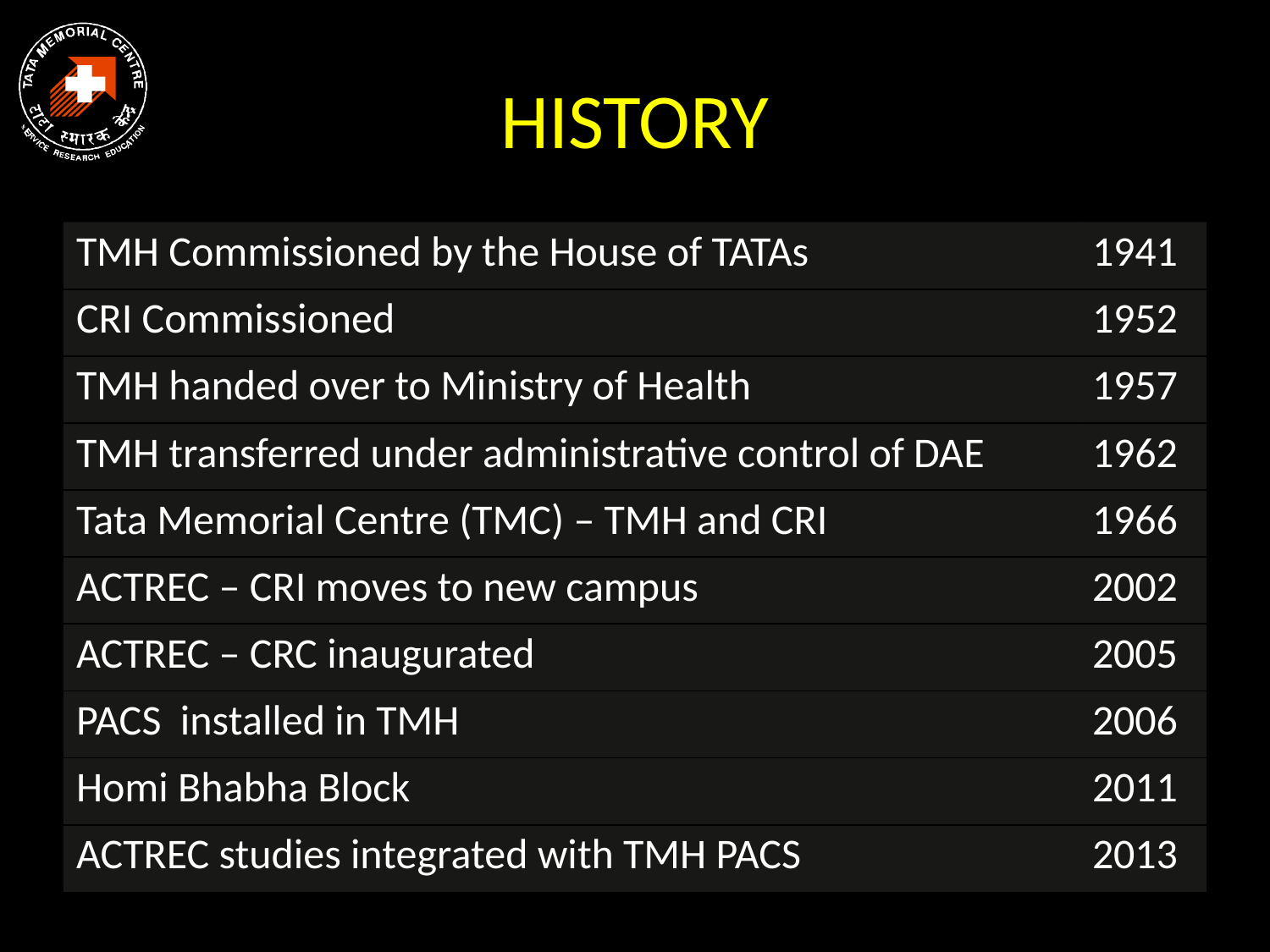

# HISTORY
| TMH Commissioned by the House of TATAs | 1941 |
| --- | --- |
| CRI Commissioned | 1952 |
| TMH handed over to Ministry of Health | 1957 |
| TMH transferred under administrative control of DAE | 1962 |
| Tata Memorial Centre (TMC) – TMH and CRI | 1966 |
| ACTREC – CRI moves to new campus | 2002 |
| ACTREC – CRC inaugurated | 2005 |
| PACS installed in TMH | 2006 |
| Homi Bhabha Block | 2011 |
| ACTREC studies integrated with TMH PACS | 2013 |